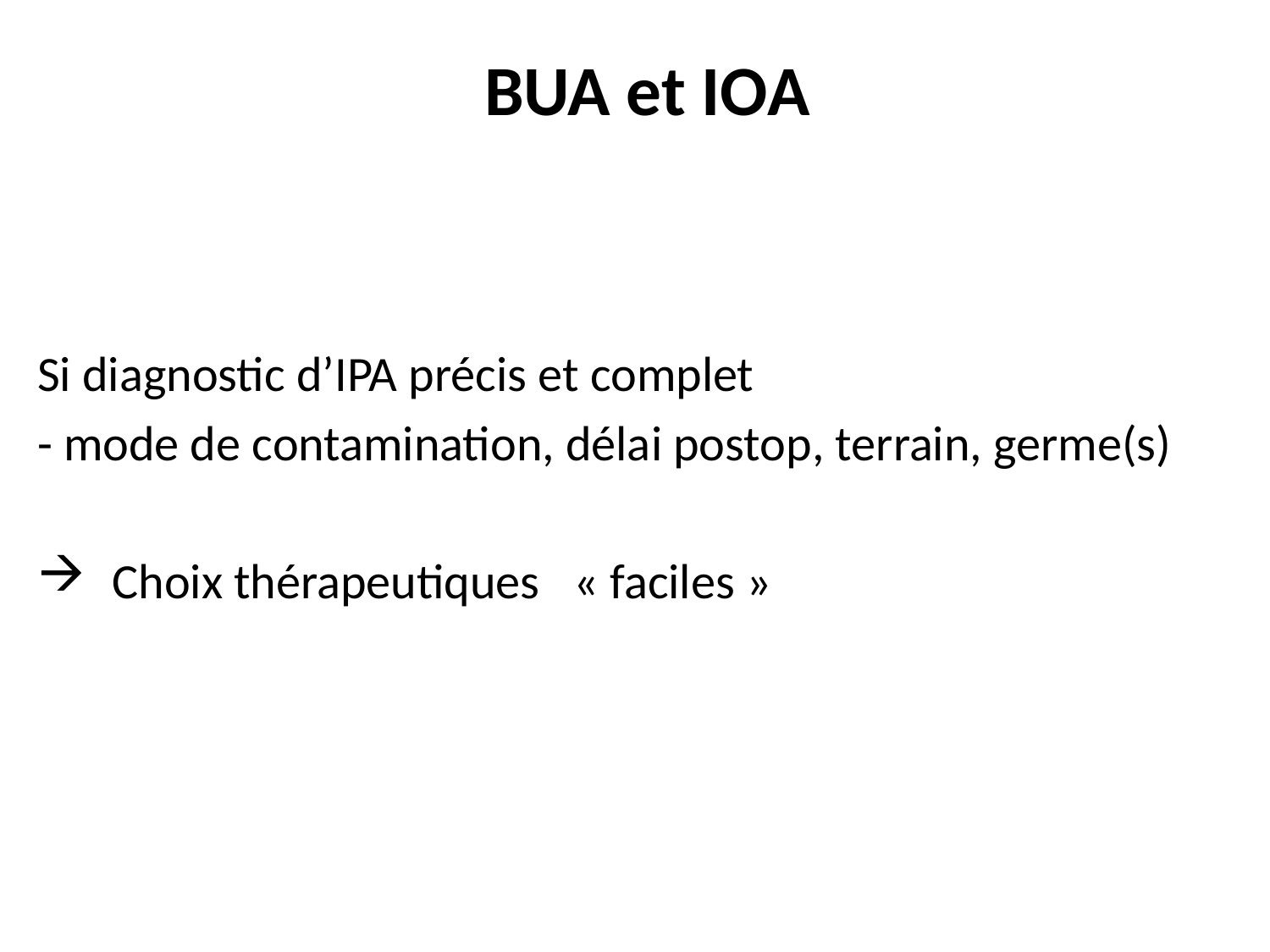

BUA et IOA
Si diagnostic d’IPA précis et complet
- mode de contamination, délai postop, terrain, germe(s)

 Choix thérapeutiques   « faciles »